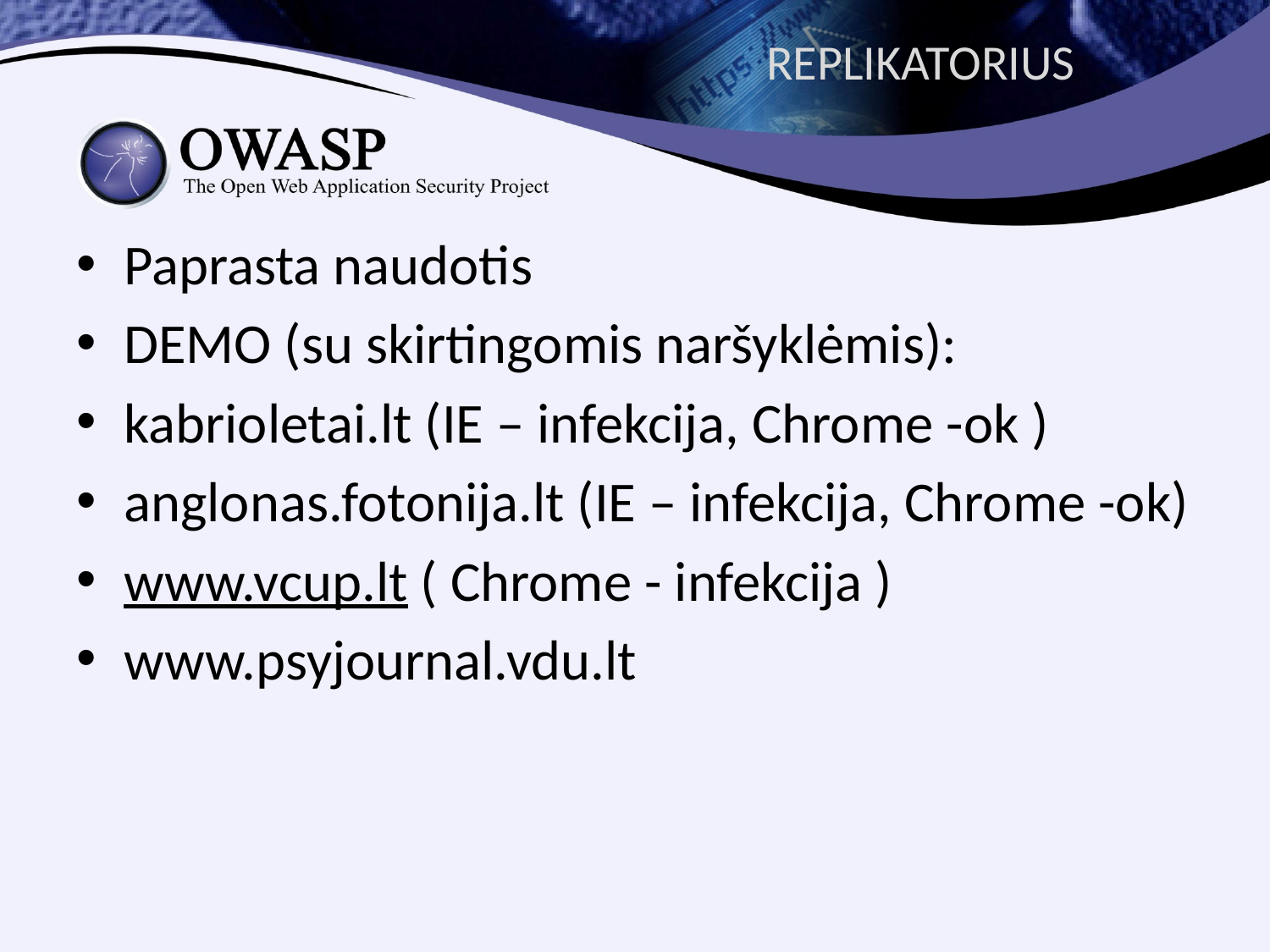

# REPLIKATORIUS
Paprasta naudotis
DEMO (su skirtingomis naršyklėmis):
kabrioletai.lt (IE – infekcija, Chrome -ok )
anglonas.fotonija.lt (IE – infekcija, Chrome -ok)
www.vcup.lt ( Chrome - infekcija )
www.psyjournal.vdu.lt